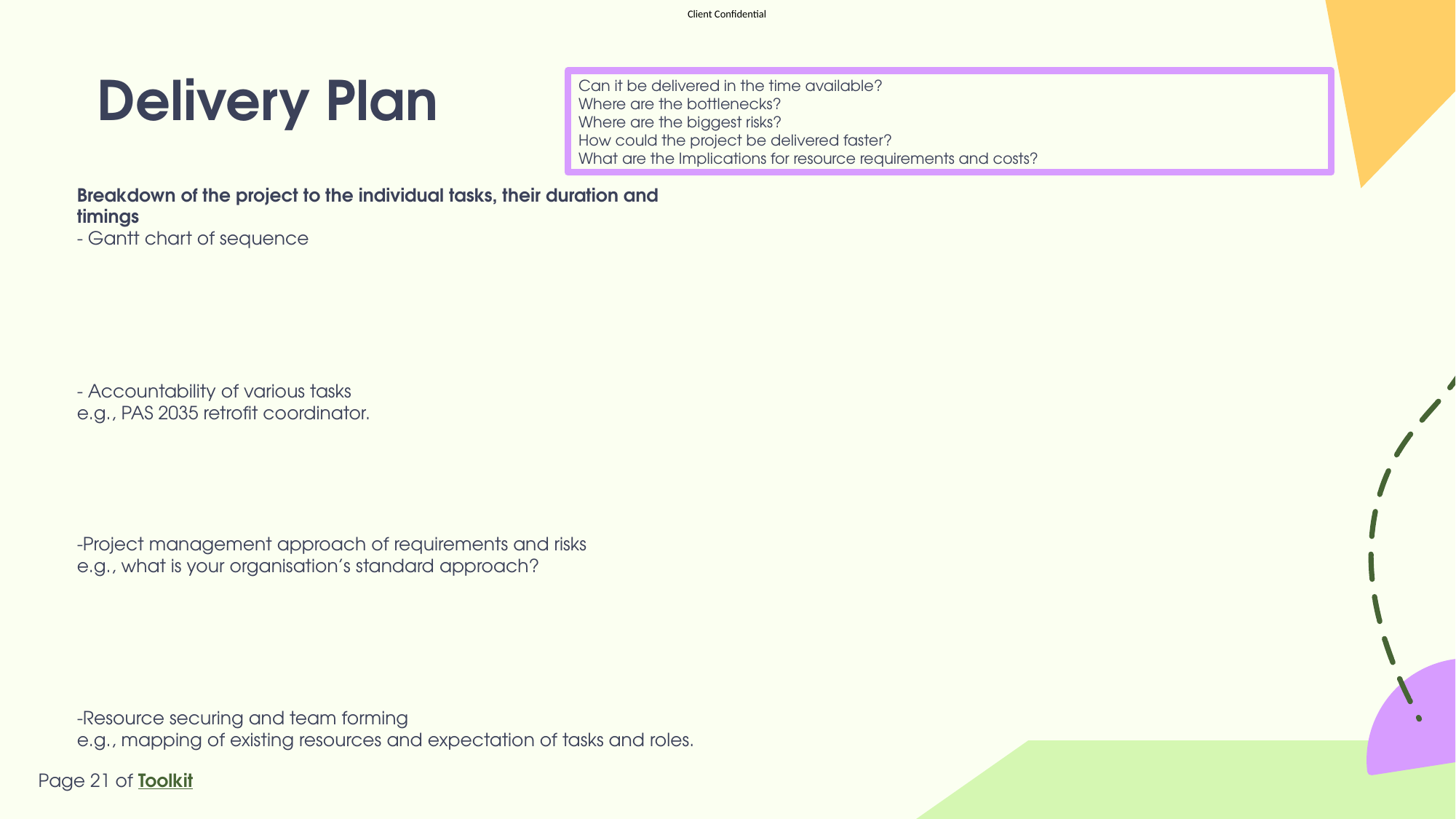

Can it be delivered in the time available?
Where are the bottlenecks?
Where are the biggest risks?
How could the project be delivered faster?
What are the Implications for resource requirements and costs?
# Delivery Plan
Breakdown of the project to the individual tasks, their duration and timings
- Gantt chart of sequence

- Accountability of various tasks
e.g., PAS 2035 retrofit coordinator.

-Project management approach of requirements and risks
e.g., what is your organisation’s standard approach?

-Resource securing and team forming
e.g., mapping of existing resources and expectation of tasks and roles.

Page 21 of Toolkit